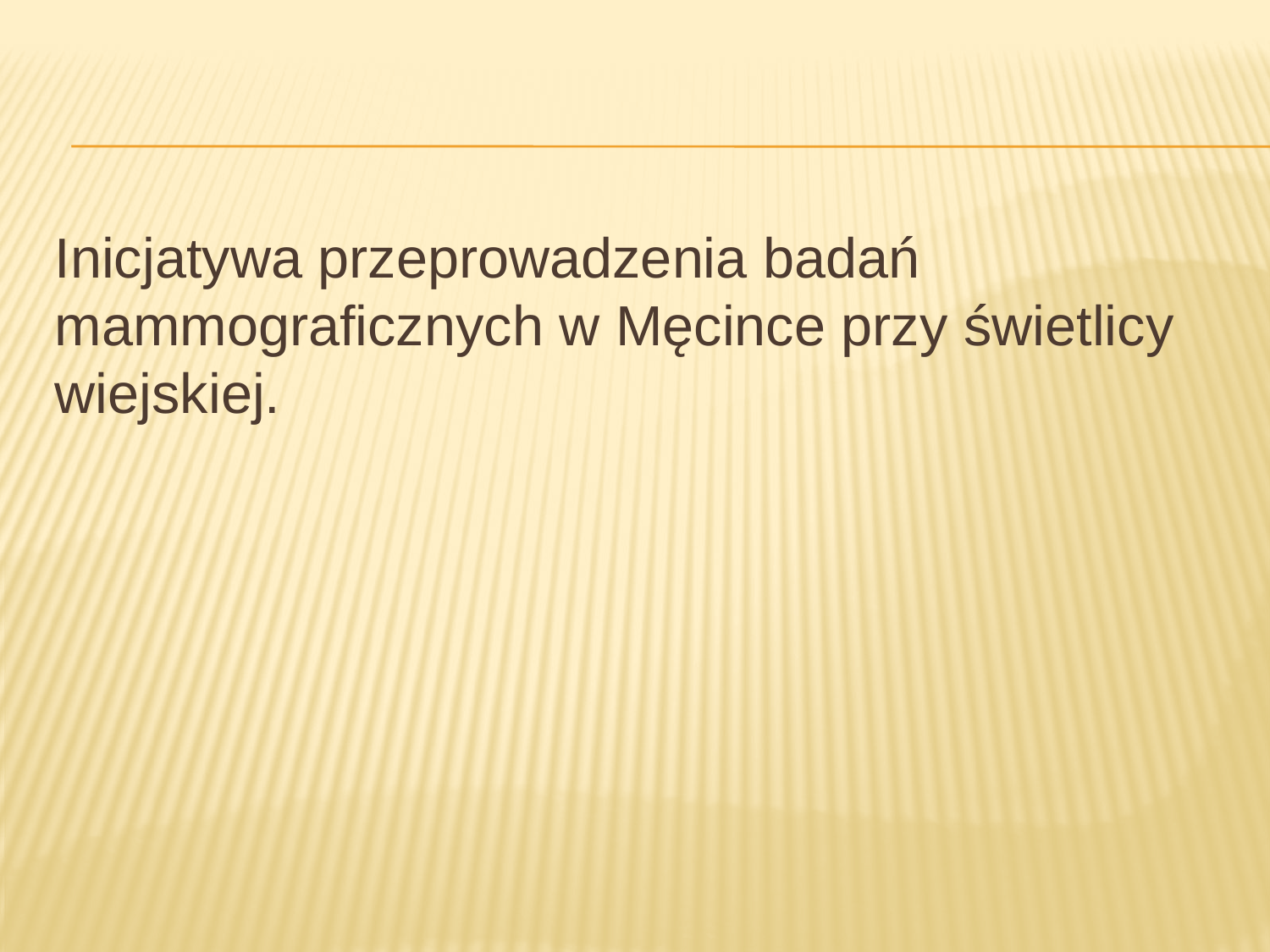

Inicjatywa przeprowadzenia badań mammograficznych w Męcince przy świetlicy wiejskiej.